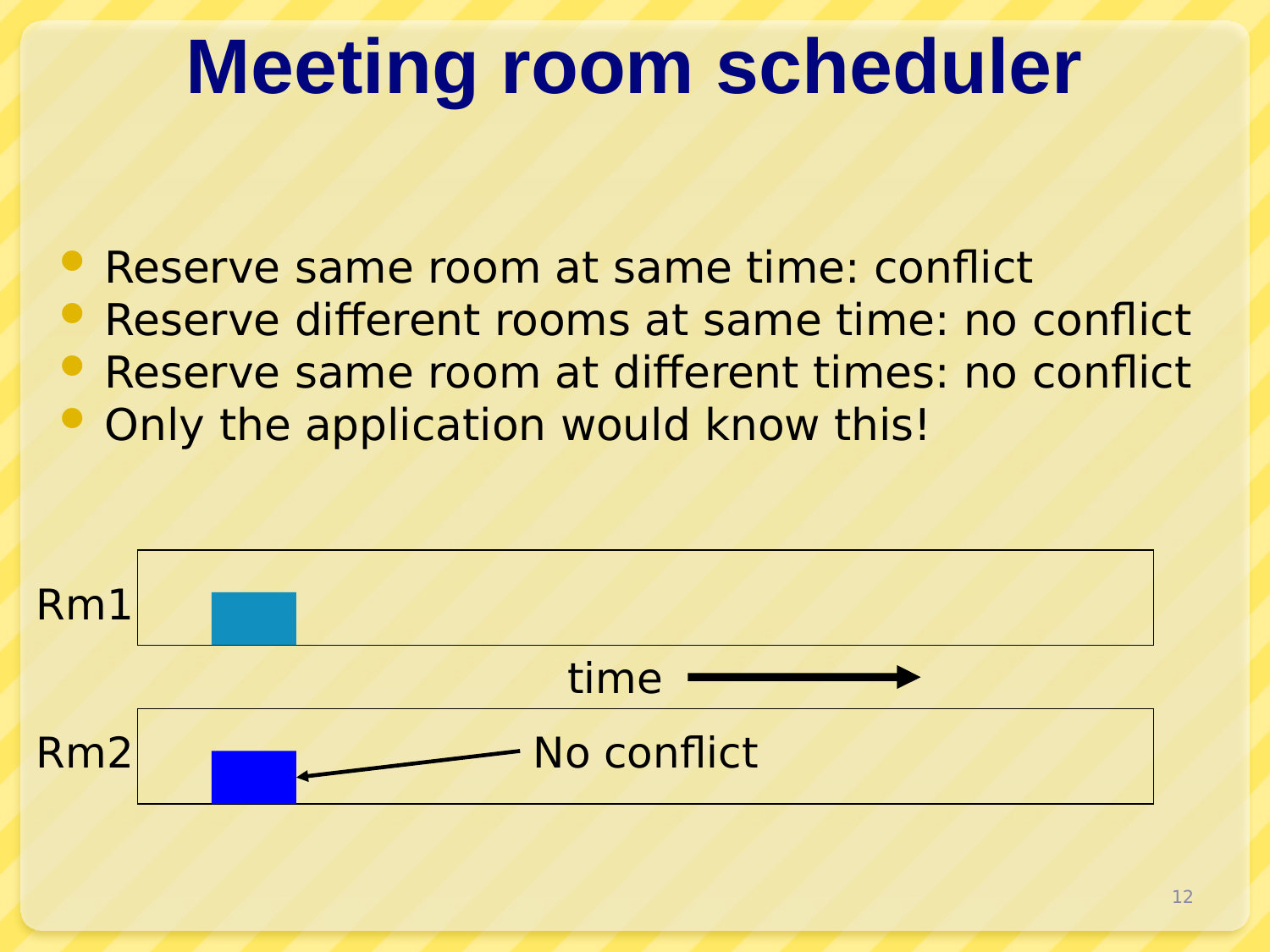

# Meeting room scheduler
Reserve same room at same time: conflict
Reserve different rooms at same time: no conflict
Reserve same room at different times: no conflict
Only the application would know this!

Rm1

time

Rm2
No conflict

12